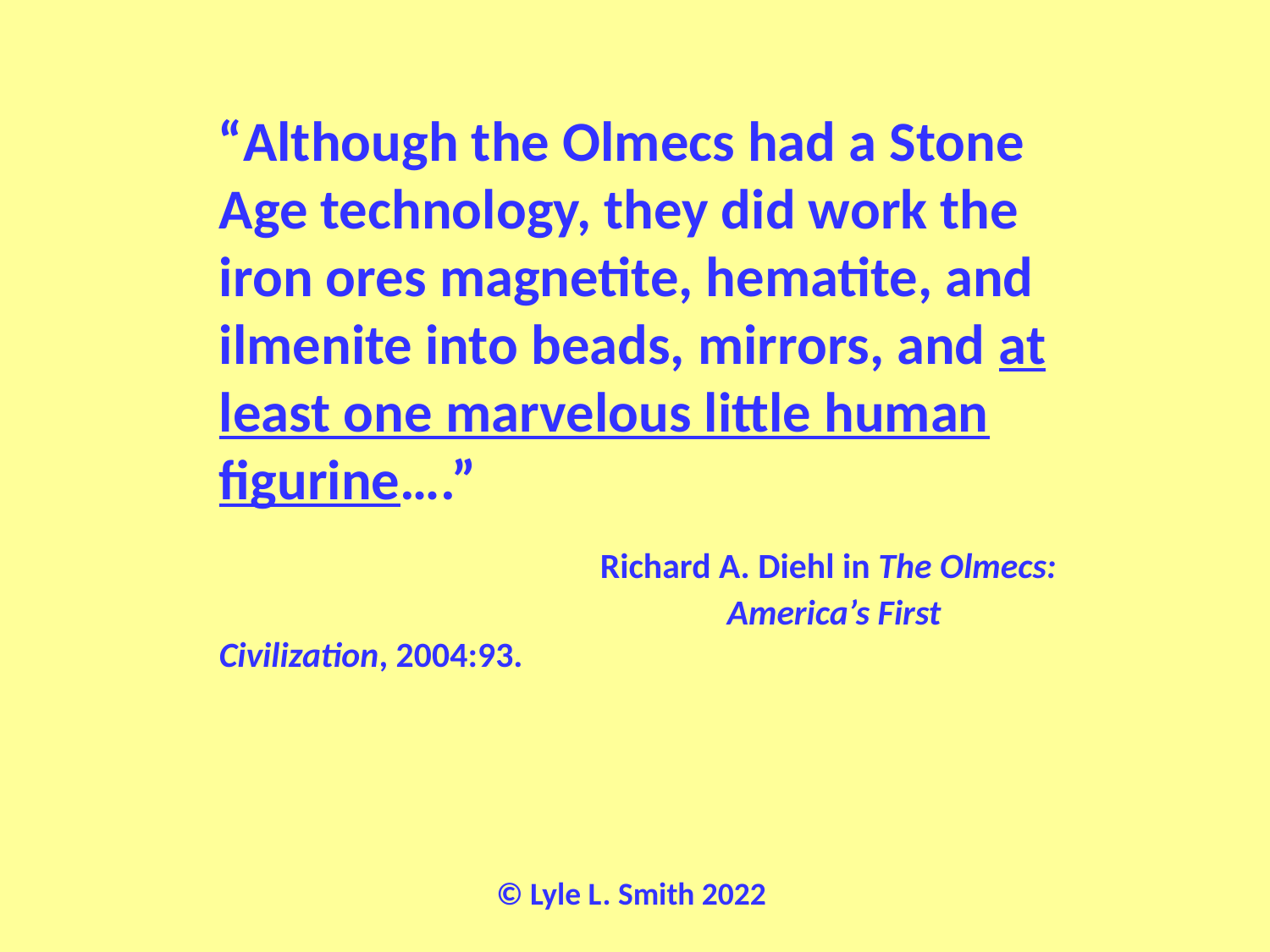

“Although the Olmecs had a Stone Age technology, they did work the iron ores magnetite, hematite, and ilmenite into beads, mirrors, and at least one marvelous little human figurine….”
   				Richard A. Diehl in The Olmecs: 				America’s First Civilization, 2004:93.

© Lyle L. Smith 2022